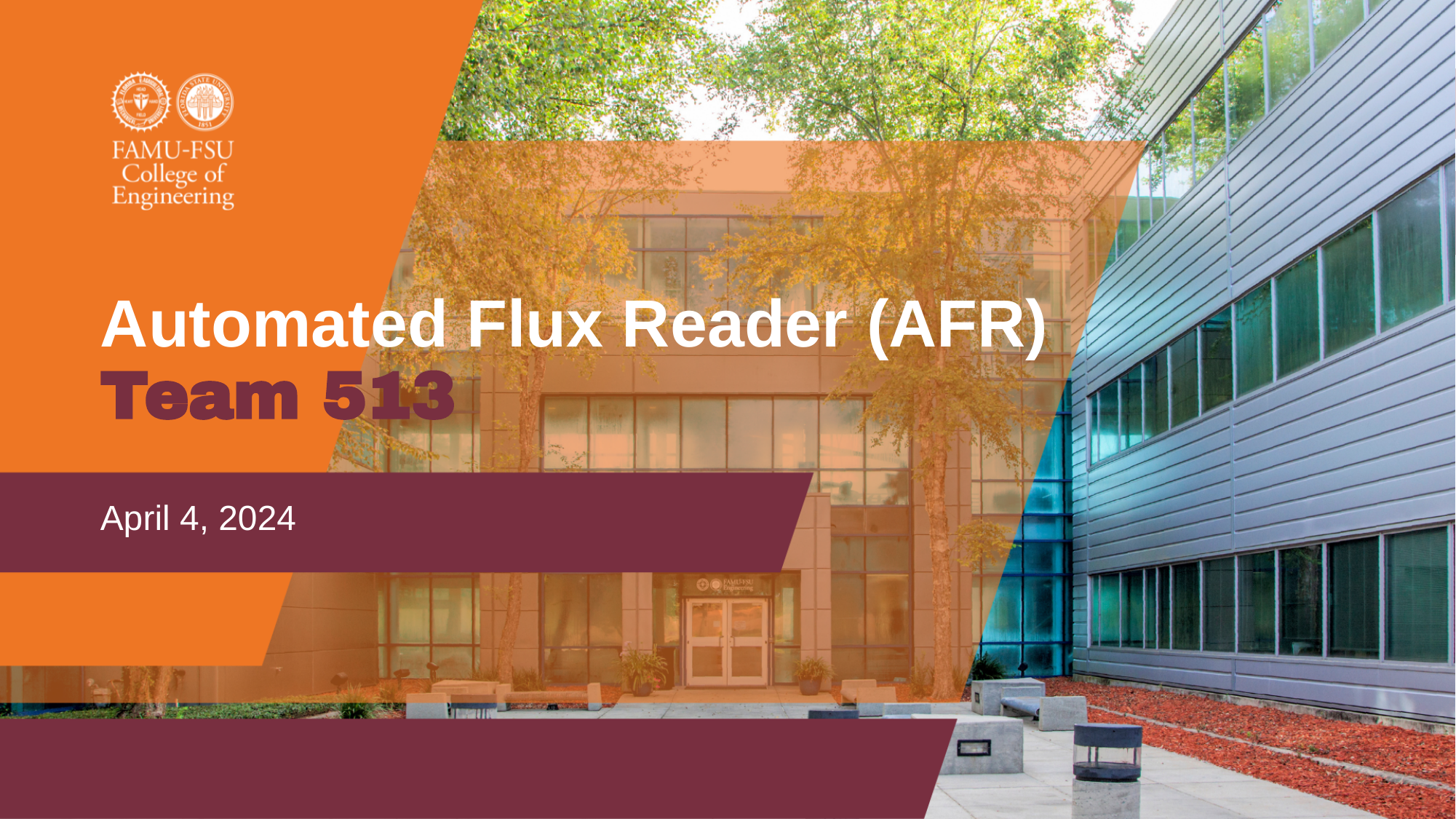

# Automated Flux Reader (AFR)
Team 513
April 4, 2024